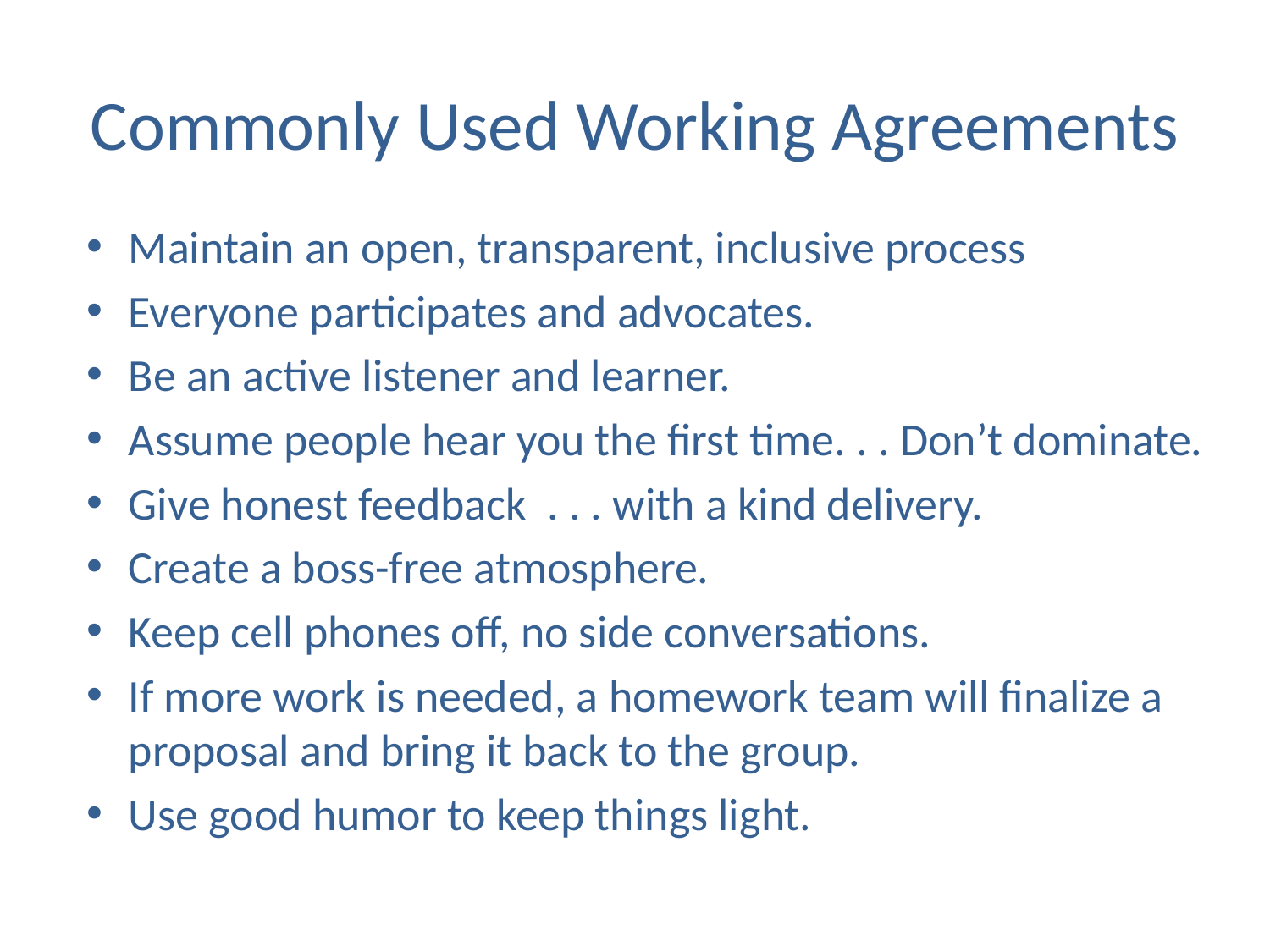

# Commonly Used Working Agreements
Maintain an open, transparent, inclusive process
Everyone participates and advocates.
Be an active listener and learner.
Assume people hear you the first time. . . Don’t dominate.
Give honest feedback  . . . with a kind delivery.
Create a boss-free atmosphere.
Keep cell phones off, no side conversations.
If more work is needed, a homework team will finalize a proposal and bring it back to the group.
Use good humor to keep things light.